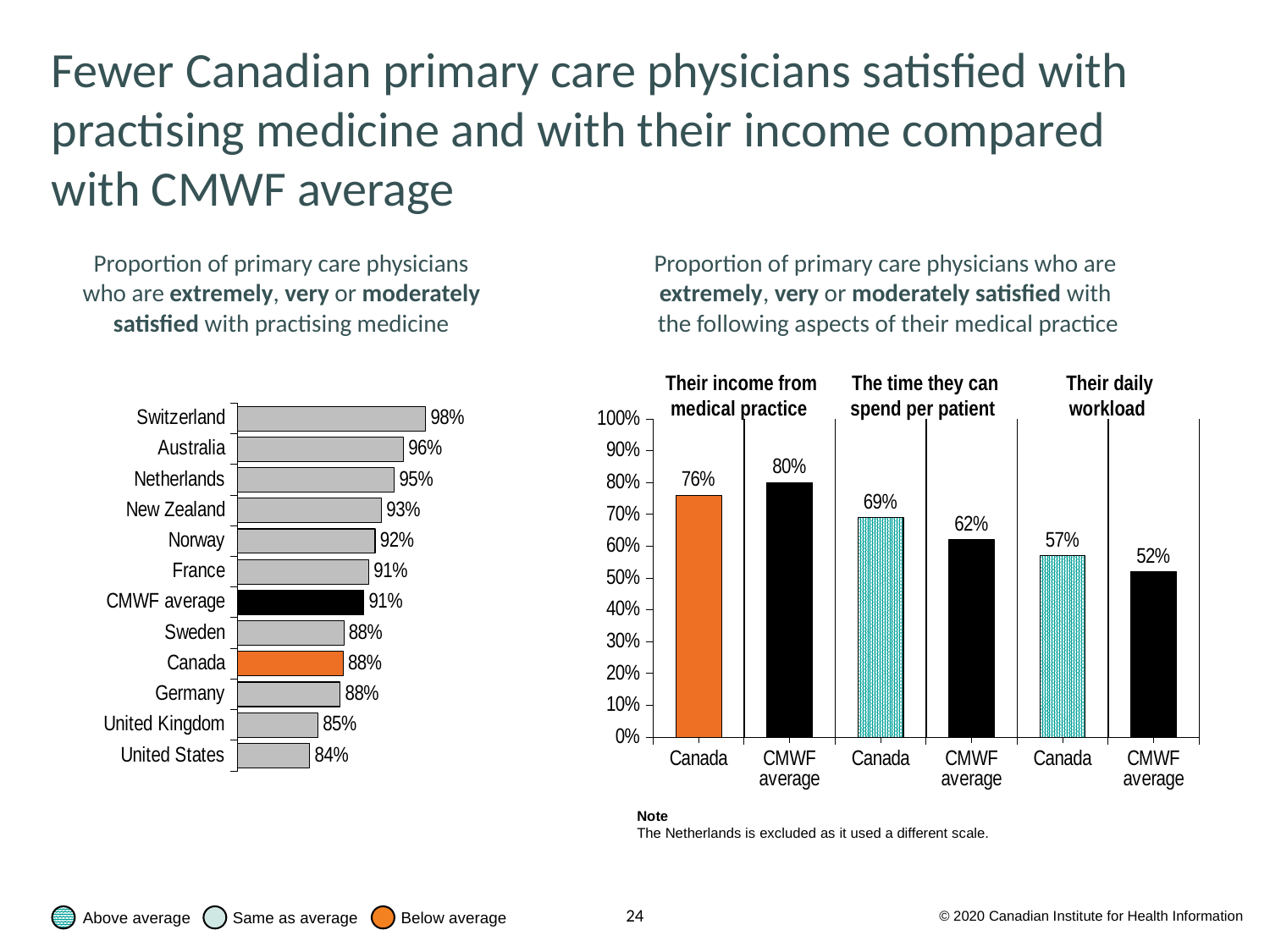

# Fewer Canadian primary care physicians satisfied with practising medicine and with their income compared with CMWF average
Proportion of primary care physicians who are extremely, very or moderately satisfied with practising medicine
Proportion of primary care physicians who are
extremely, very or moderately satisfied with
the following aspects of their medical practice
Their income from medical practice
The time they can spend per patient
Their daily workload

### Chart

| Category | Series 1 |
|---|---|
| United States | 0.839725261 |
| United Kingdom | 0.84976088 |
| Germany | 0.877604681 |
| Canada | 0.881319849 |
| Sweden | 0.882167616 |
| CMWF average | 0.907241148 |
| France | 0.913272041 |
| Norway | 0.92115573 |
| New Zealand | 0.929031113 |
| Netherlands | 0.945122336 |
| Australia | 0.956392322 |
| Switzerland | 0.984100802 |

### Chart

| Category | % |
|---|---|
| Canada | 0.76 |
| CMWF average | 0.8 |
| Canada | 0.69 |
| CMWF average | 0.62 |
| Canada | 0.57 |
| CMWF average | 0.52 |
Note
The Netherlands is excluded as it used a different scale.
© 2020 Canadian Institute for Health Information
Above average
Same as average
Below average